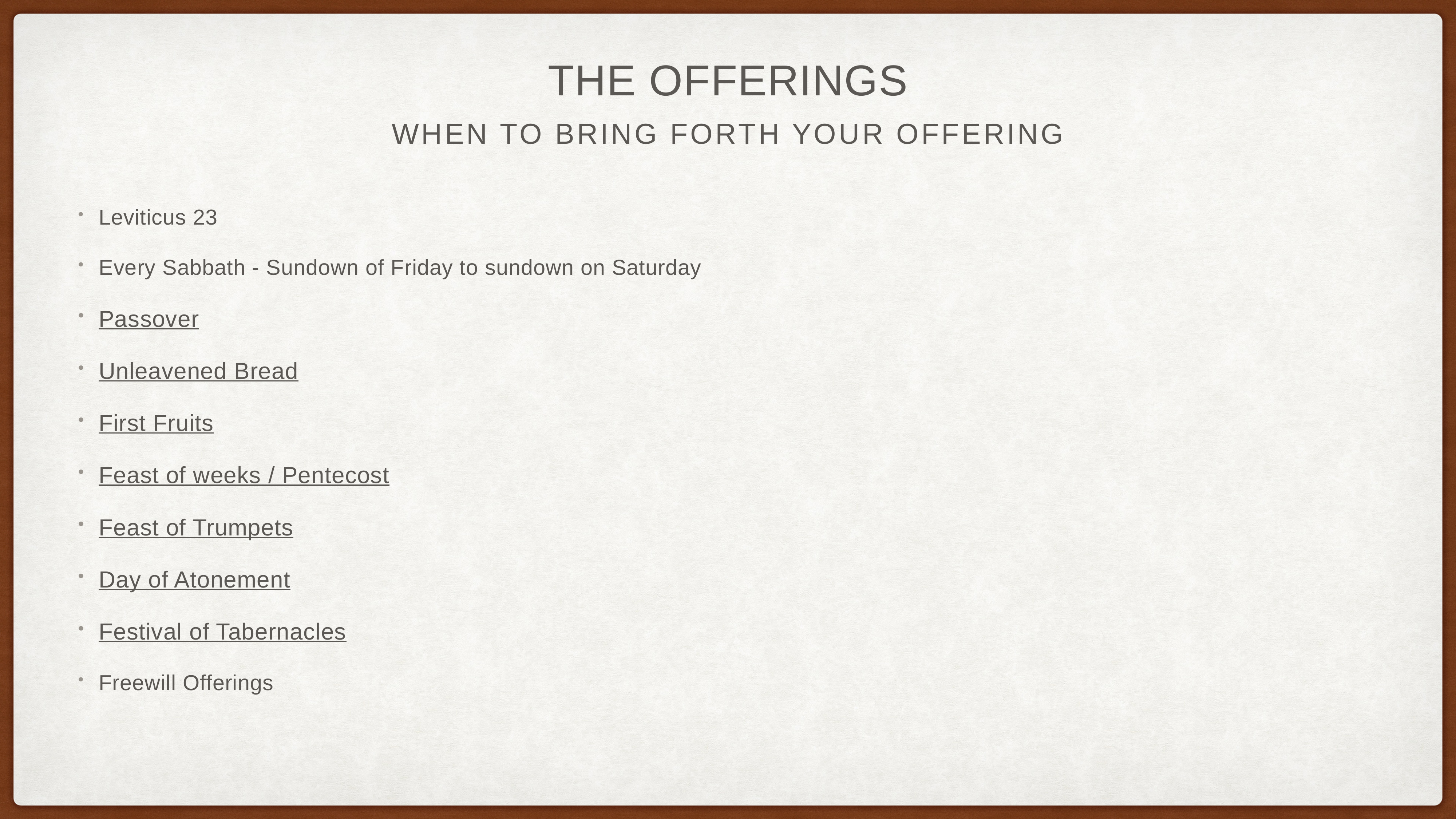

# The Offerings
When to bring forth your offering
Leviticus 23
Every Sabbath - Sundown of Friday to sundown on Saturday
Passover
Unleavened Bread
First Fruits
Feast of weeks / Pentecost
Feast of Trumpets
Day of Atonement
Festival of Tabernacles
Freewill Offerings